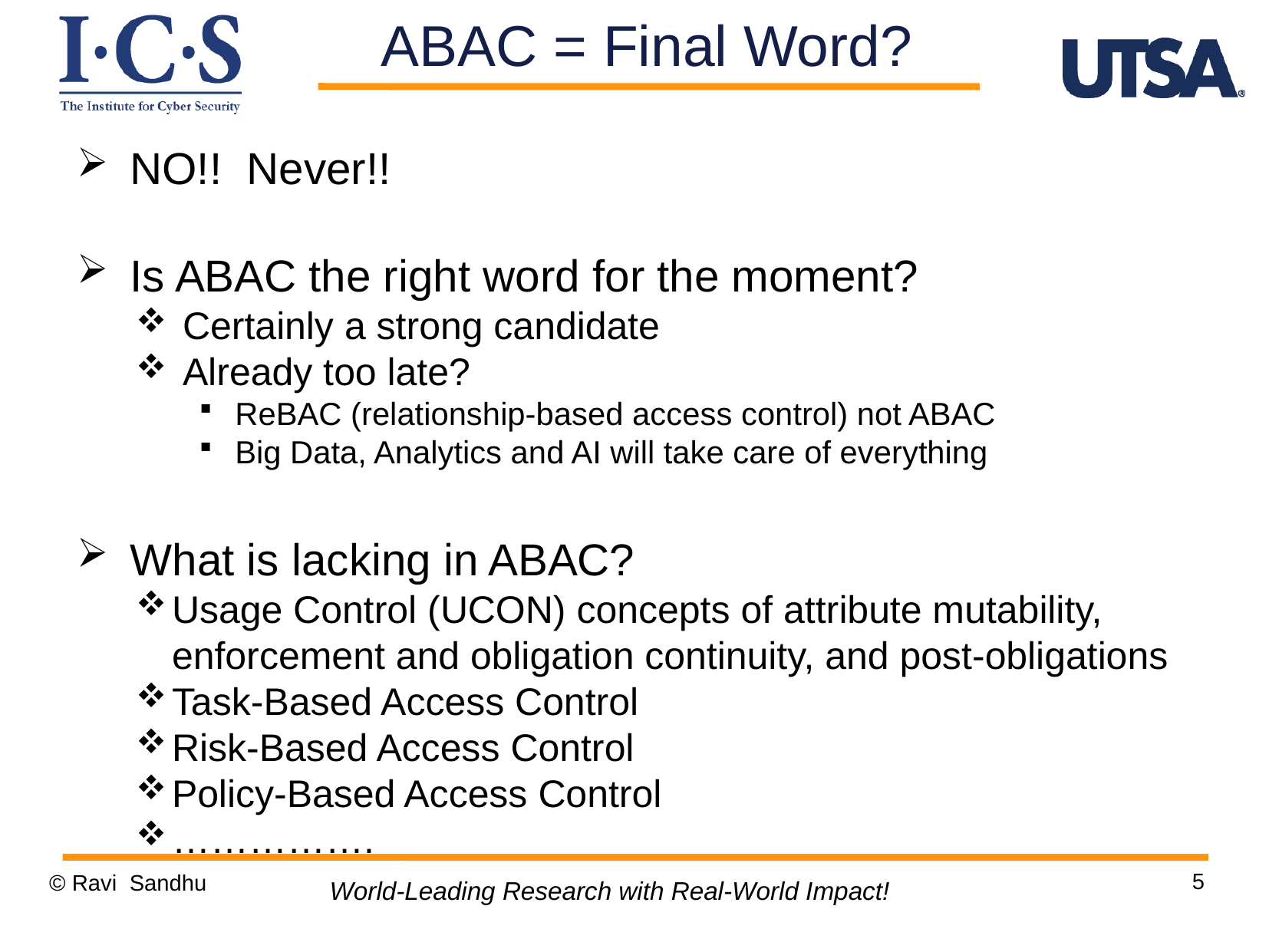

ABAC = Final Word?
 NO!!  Never!!

 Is ABAC the right word for the moment?
 Certainly a strong candidate
 Already too late?
 ReBAC (relationship-based access control) not ABAC
 Big Data, Analytics and AI will take care of everything

 What is lacking in ABAC?
Usage Control (UCON) concepts of attribute mutability, enforcement and obligation continuity, and post-obligations
Task-Based Access Control
Risk-Based Access Control
Policy-Based Access Control
…………….

5
© Ravi  Sandhu
World-Leading Research with Real-World Impact!